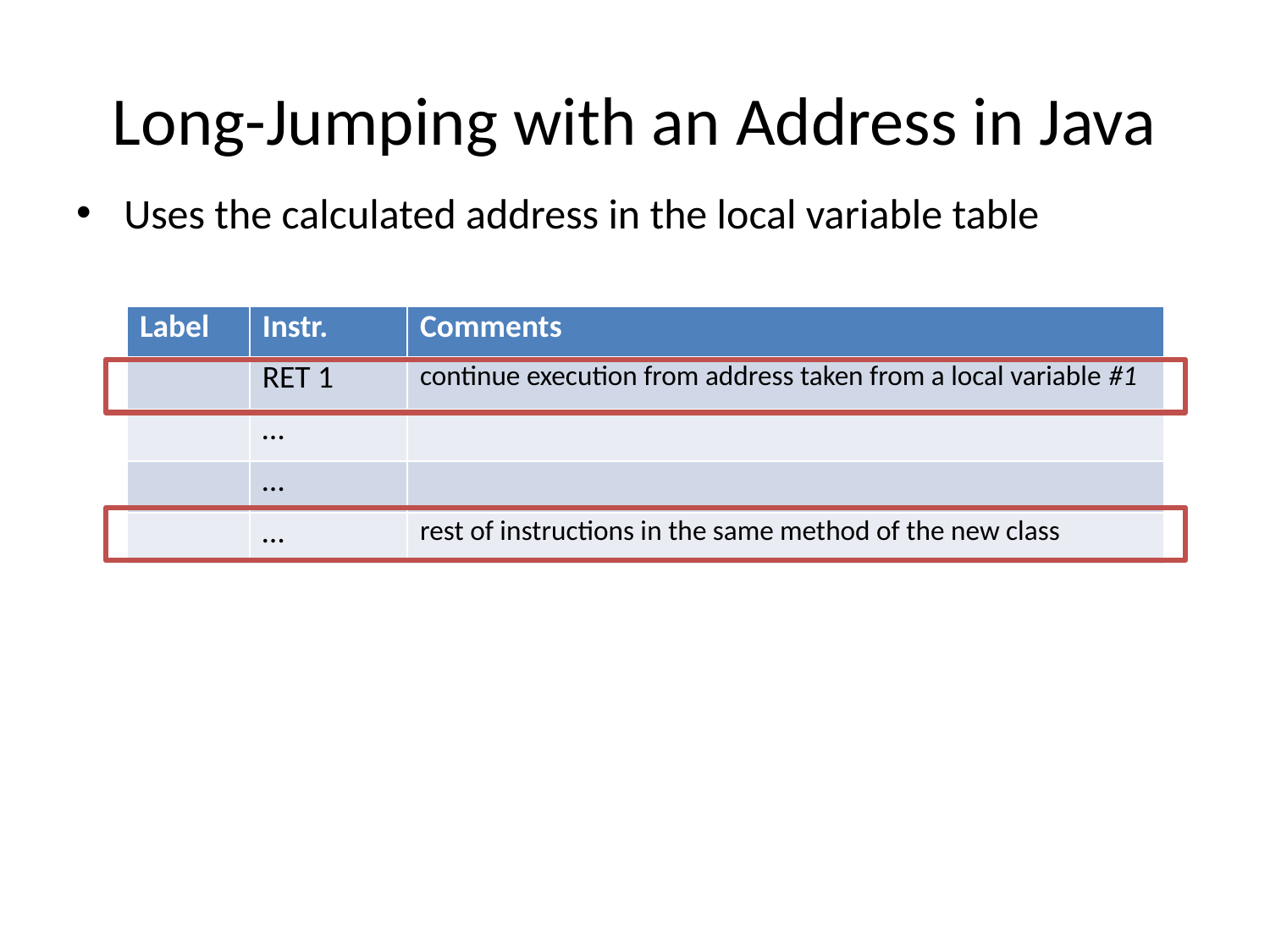

# Long-Jumping with an Address in Java
Uses the calculated address in the local variable table

| Label | Instr. | Comments |
| --- | --- | --- |
|  | RET 1 | continue execution from address taken from a local variable #1 |
|  | … |  |
|  | … |  |
|  | … | rest of instructions in the same method of the new class |